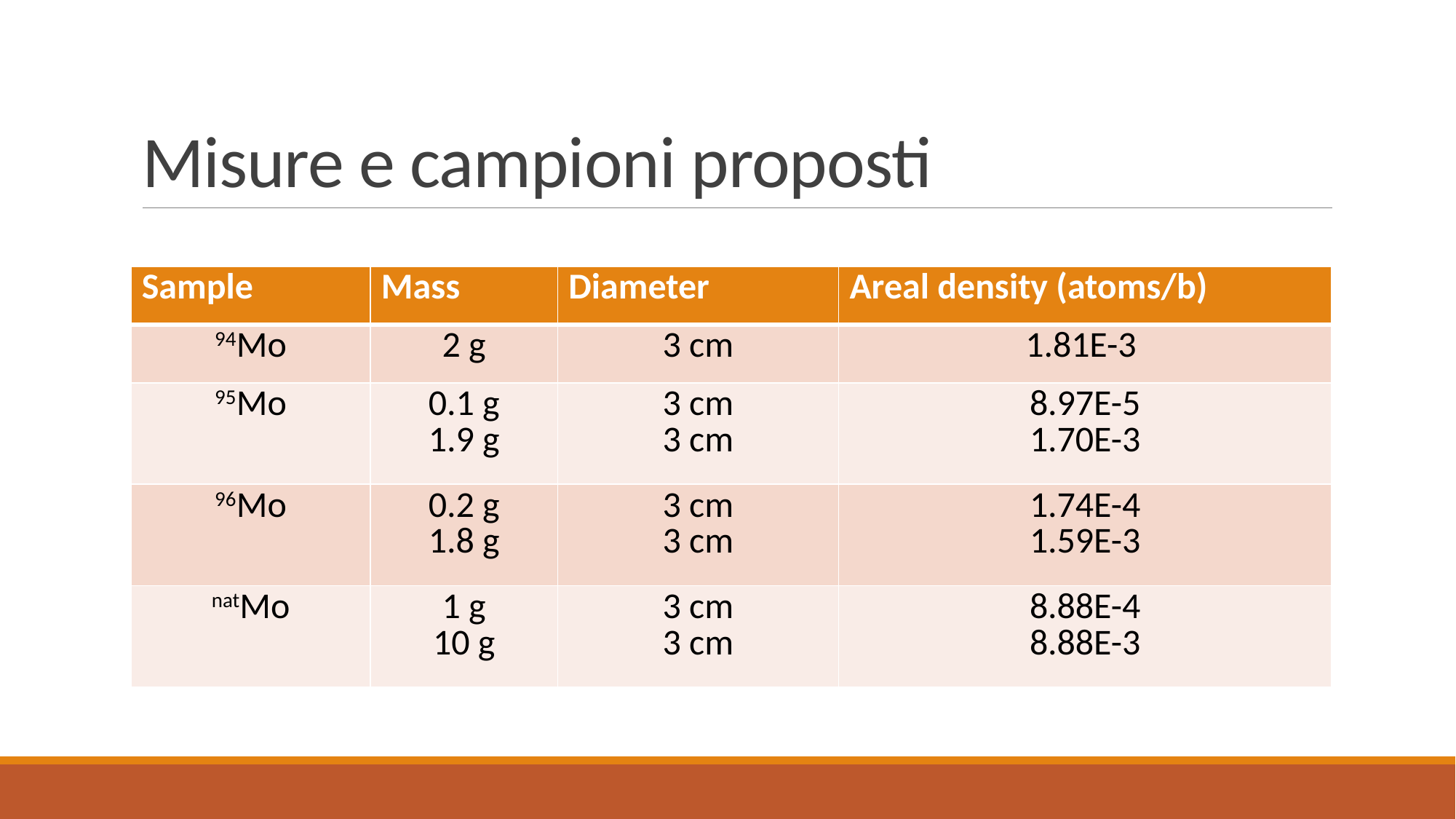

# Misure e campioni proposti
| Sample | Mass | Diameter | Areal density (atoms/b) |
| --- | --- | --- | --- |
| 94Mo | 2 g | 3 cm | 1.81E-3 |
| 95Mo | 0.1 g 1.9 g | 3 cm 3 cm | 8.97E-5 1.70E-3 |
| 96Mo | 0.2 g 1.8 g | 3 cm 3 cm | 1.74E-4 1.59E-3 |
| natMo | 1 g 10 g | 3 cm 3 cm | 8.88E-4 8.88E-3 |